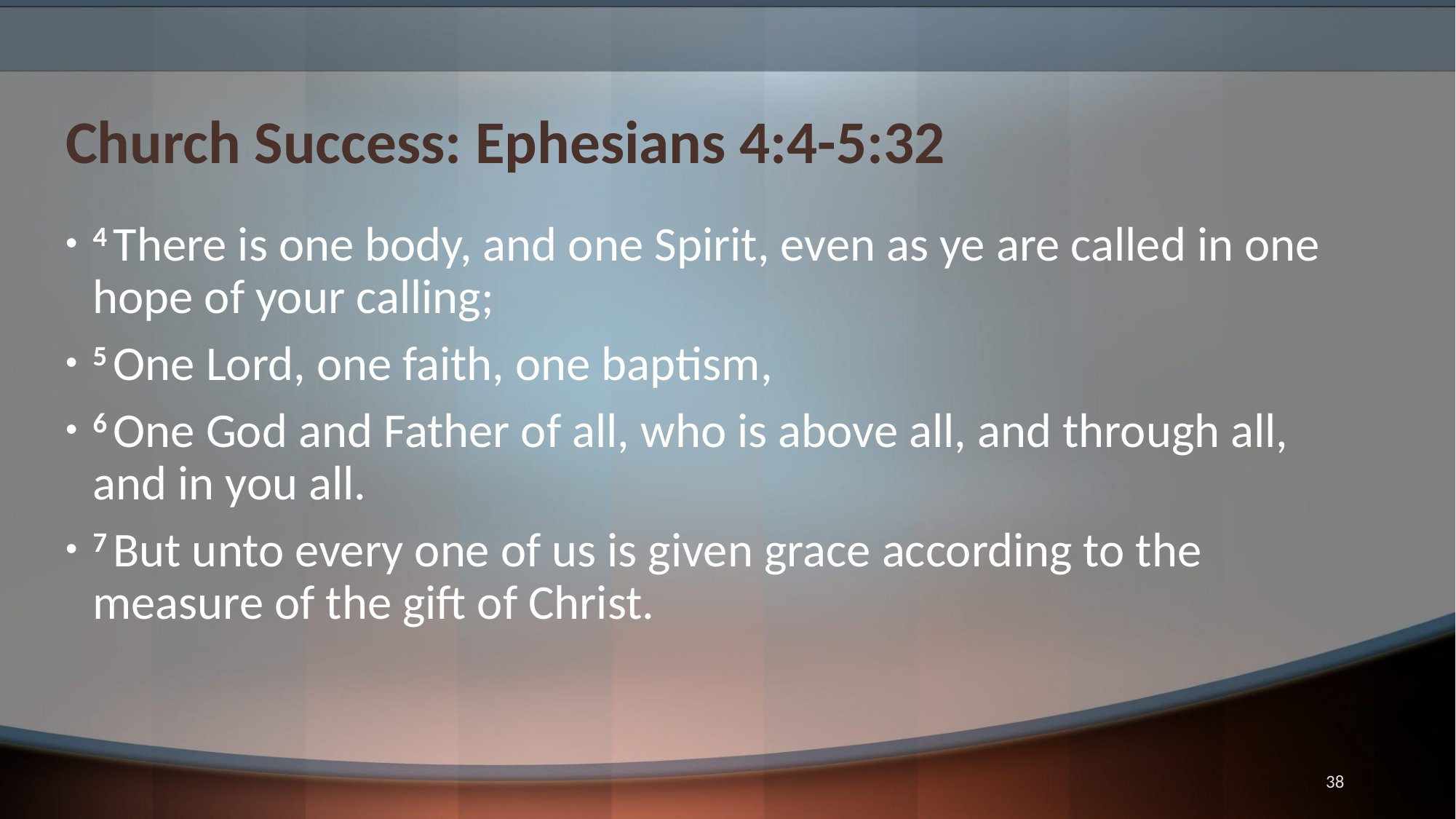

# Church Success: Ephesians 4:4-5:32
4 There is one body, and one Spirit, even as ye are called in one hope of your calling;
5 One Lord, one faith, one baptism,
6 One God and Father of all, who is above all, and through all, and in you all.
7 But unto every one of us is given grace according to the measure of the gift of Christ.
38